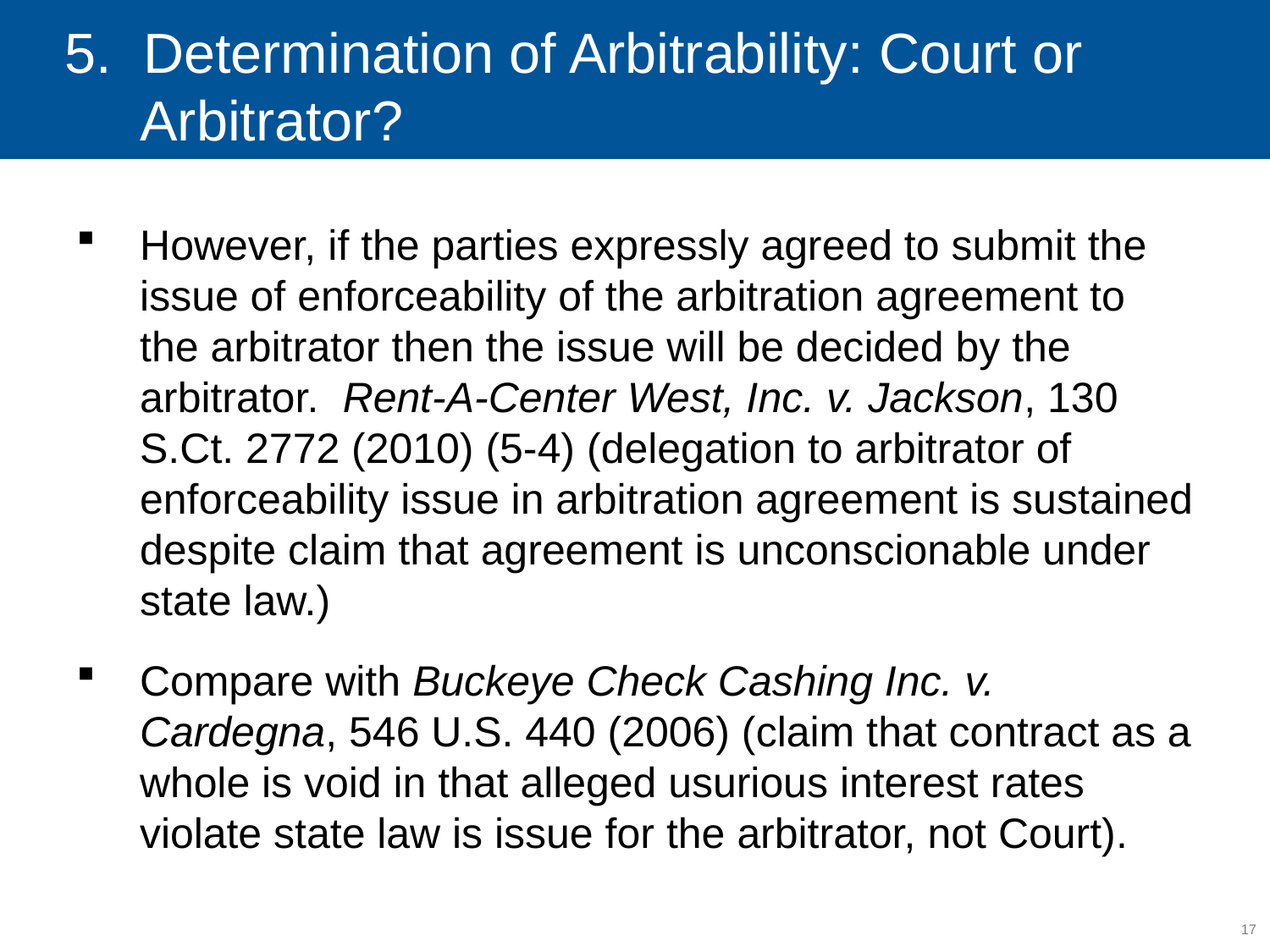

# 5.  Determination of Arbitrability: Court or Arbitrator?
However, if the parties expressly agreed to submit the issue of enforceability of the arbitration agreement to the arbitrator then the issue will be decided by the arbitrator.  Rent-A-Center West, Inc. v. Jackson, 130 S.Ct. 2772 (2010) (5-4) (delegation to arbitrator of  enforceability issue in arbitration agreement is sustained despite claim that agreement is unconscionable under state law.)
Compare with Buckeye Check Cashing Inc. v. Cardegna, 546 U.S. 440 (2006) (claim that contract as a whole is void in that alleged usurious interest rates violate state law is issue for the arbitrator, not Court).
17